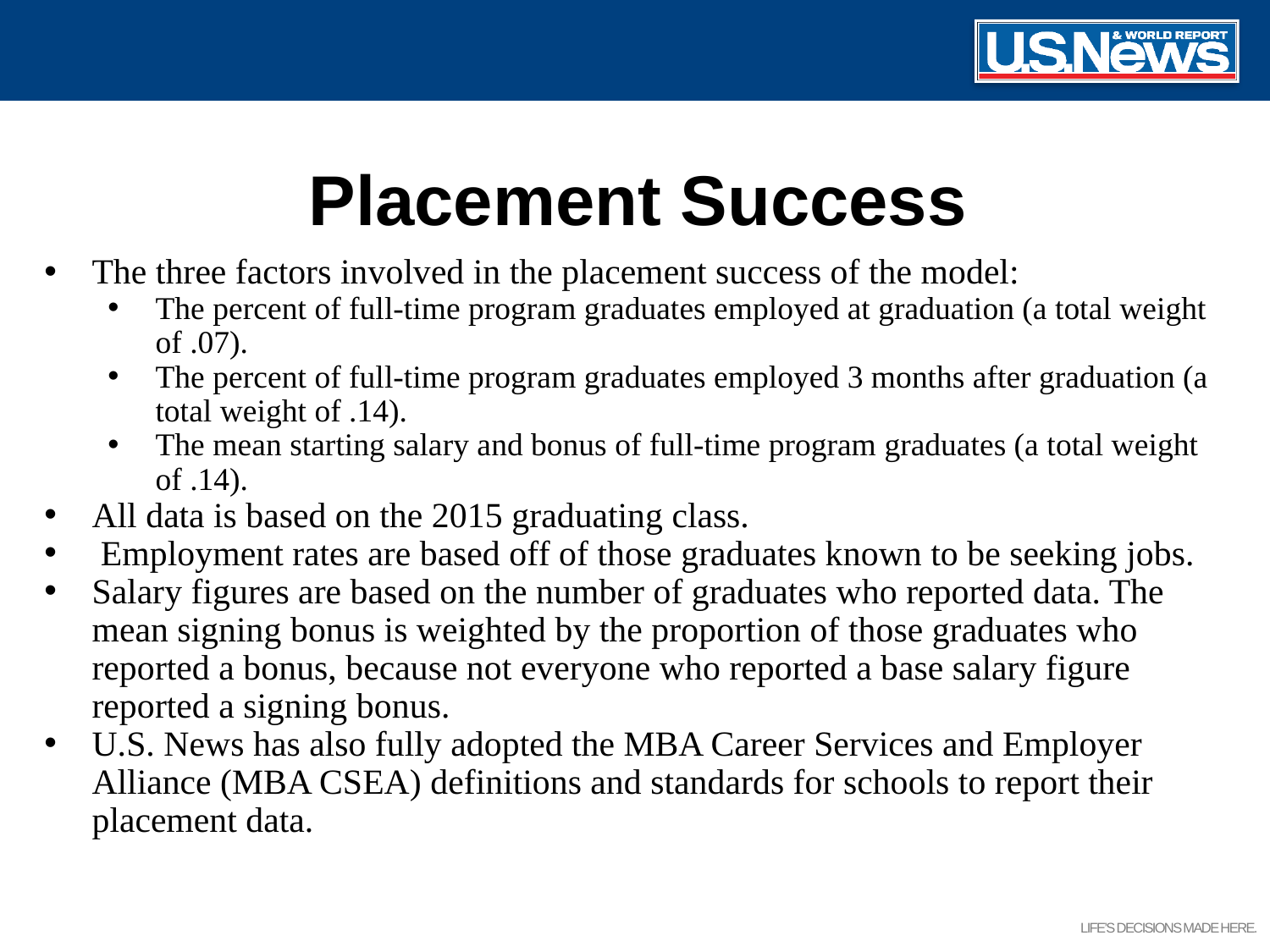

# Placement Success
The three factors involved in the placement success of the model:
The percent of full-time program graduates employed at graduation (a total weight of .07).
The percent of full-time program graduates employed 3 months after graduation (a total weight of .14).
The mean starting salary and bonus of full-time program graduates (a total weight of .14).
All data is based on the 2015 graduating class.
 Employment rates are based off of those graduates known to be seeking jobs.
Salary figures are based on the number of graduates who reported data. The mean signing bonus is weighted by the proportion of those graduates who reported a bonus, because not everyone who reported a base salary figure reported a signing bonus.
U.S. News has also fully adopted the MBA Career Services and Employer Alliance (MBA CSEA) definitions and standards for schools to report their placement data.